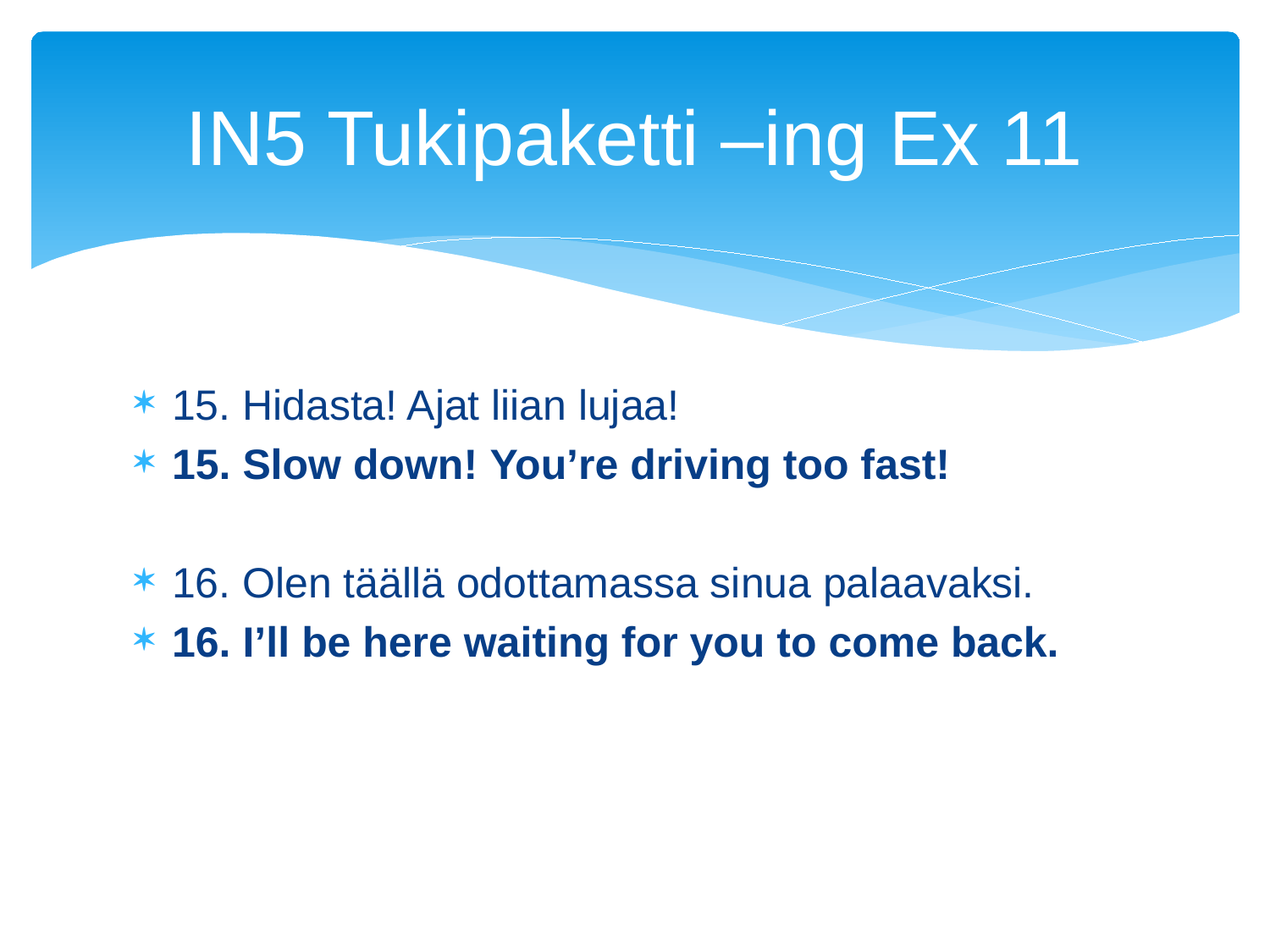

# IN5 Tukipaketti –ing Ex 11
15. Hidasta! Ajat liian lujaa!
15. Slow down! You’re driving too fast!

16. Olen täällä odottamassa sinua palaavaksi.
16. I’ll be here waiting for you to come back.